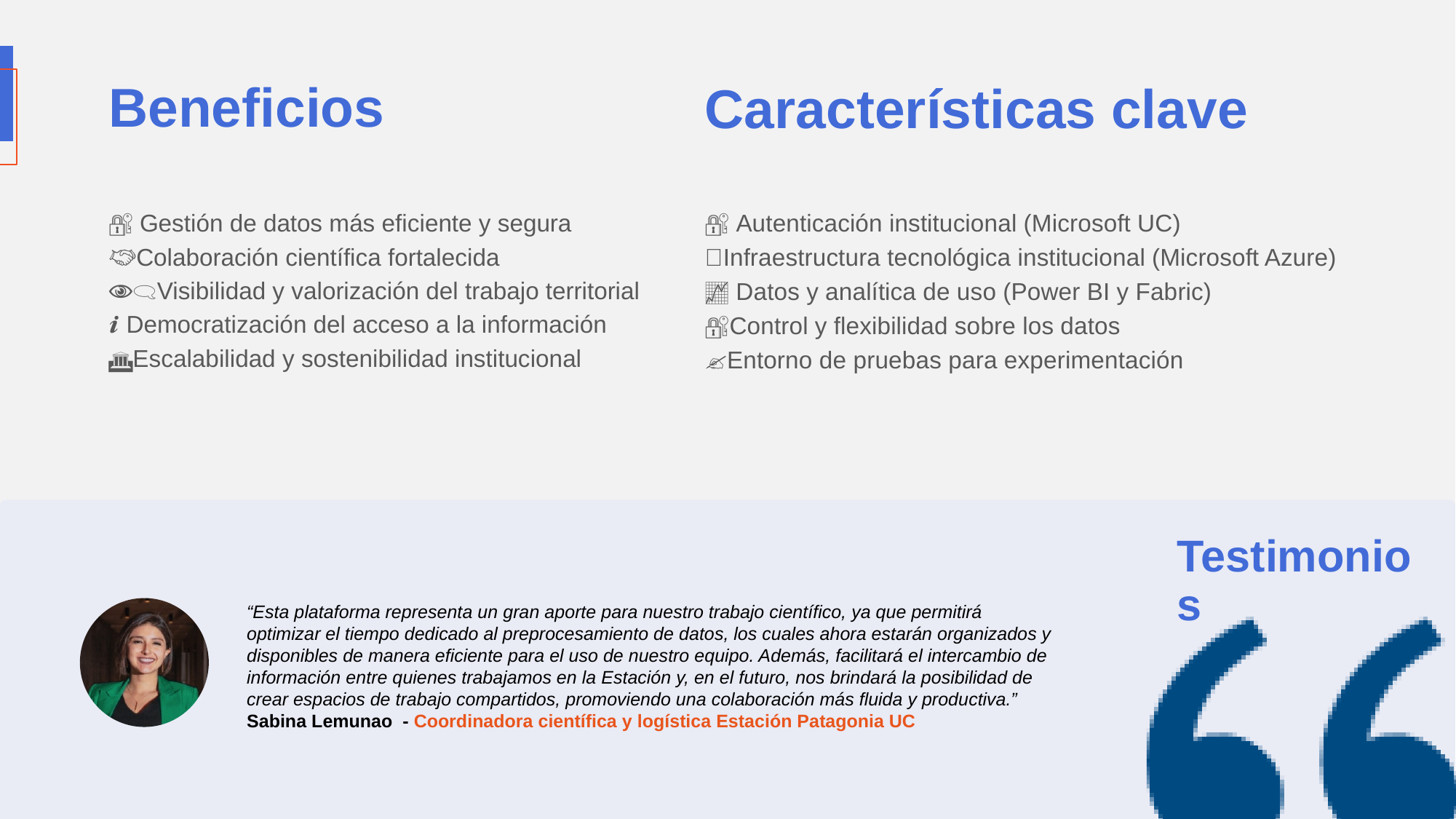

Beneficios
Características clave
🔐 Gestión de datos más eficiente y segura
🤝Colaboración científica fortalecida
👁️‍🗨️Visibilidad y valorización del trabajo territorial
ℹ️ Democratización del acceso a la información
🏛️Escalabilidad y sostenibilidad institucional

🔐 Autenticación institucional (Microsoft UC)
🧩Infraestructura tecnológica institucional (Microsoft Azure)
📈 Datos y analítica de uso (Power BI y Fabric)
🔐Control y flexibilidad sobre los datos
✍️Entorno de pruebas para experimentación

Testimonios

“Esta plataforma representa un gran aporte para nuestro trabajo científico, ya que permitirá optimizar el tiempo dedicado al preprocesamiento de datos, los cuales ahora estarán organizados y disponibles de manera eficiente para el uso de nuestro equipo. Además, facilitará el intercambio de información entre quienes trabajamos en la Estación y, en el futuro, nos brindará la posibilidad de crear espacios de trabajo compartidos, promoviendo una colaboración más fluida y productiva.”
Sabina Lemunao  - Coordinadora científica y logística Estación Patagonia UC